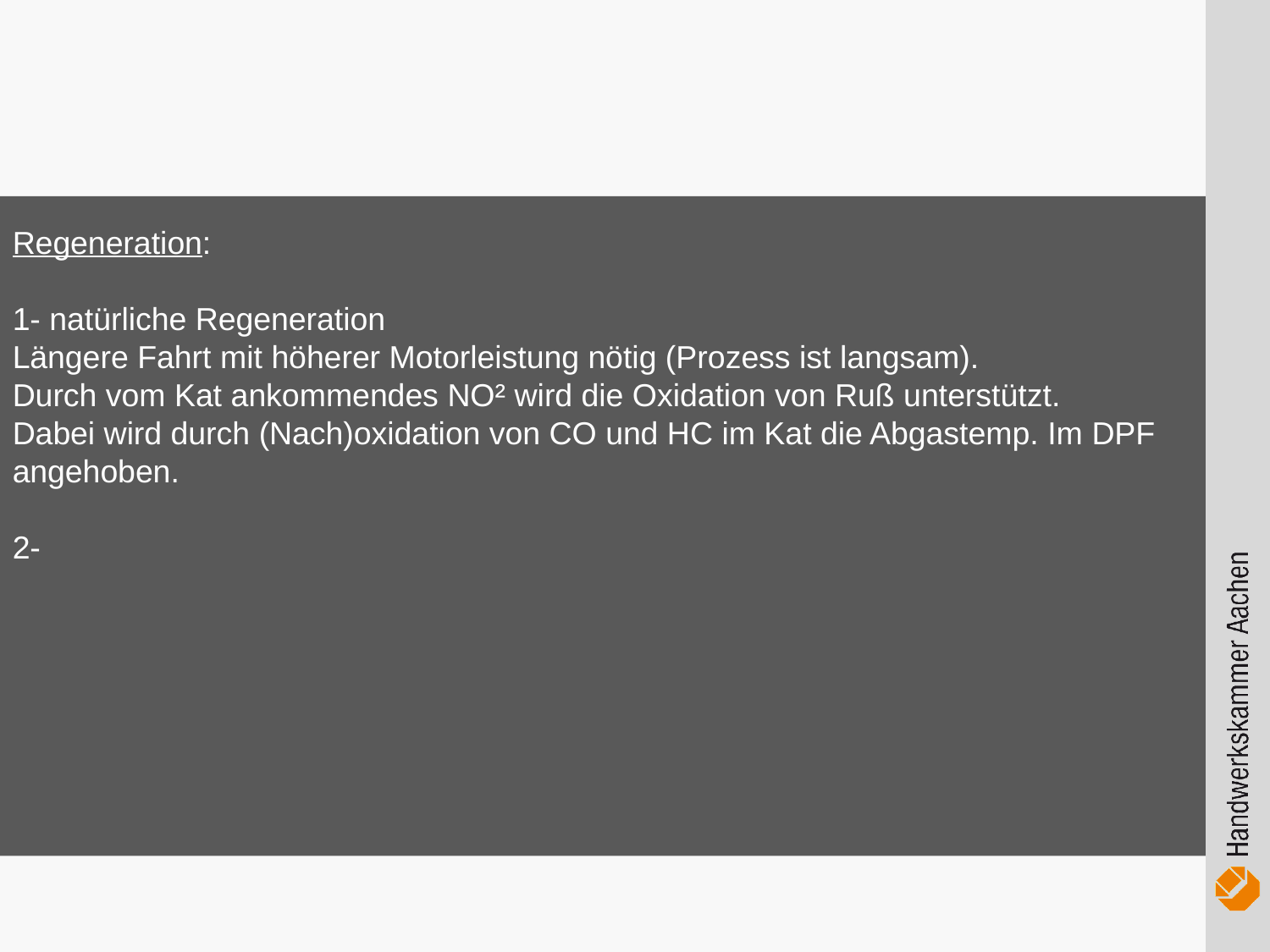

Regeneration:

1- natürliche Regeneration
Längere Fahrt mit höherer Motorleistung nötig (Prozess ist langsam).
Durch vom Kat ankommendes NO² wird die Oxidation von Ruß unterstützt.
Dabei wird durch (Nach)oxidation von CO und HC im Kat die Abgastemp. Im DPF angehoben.

2-